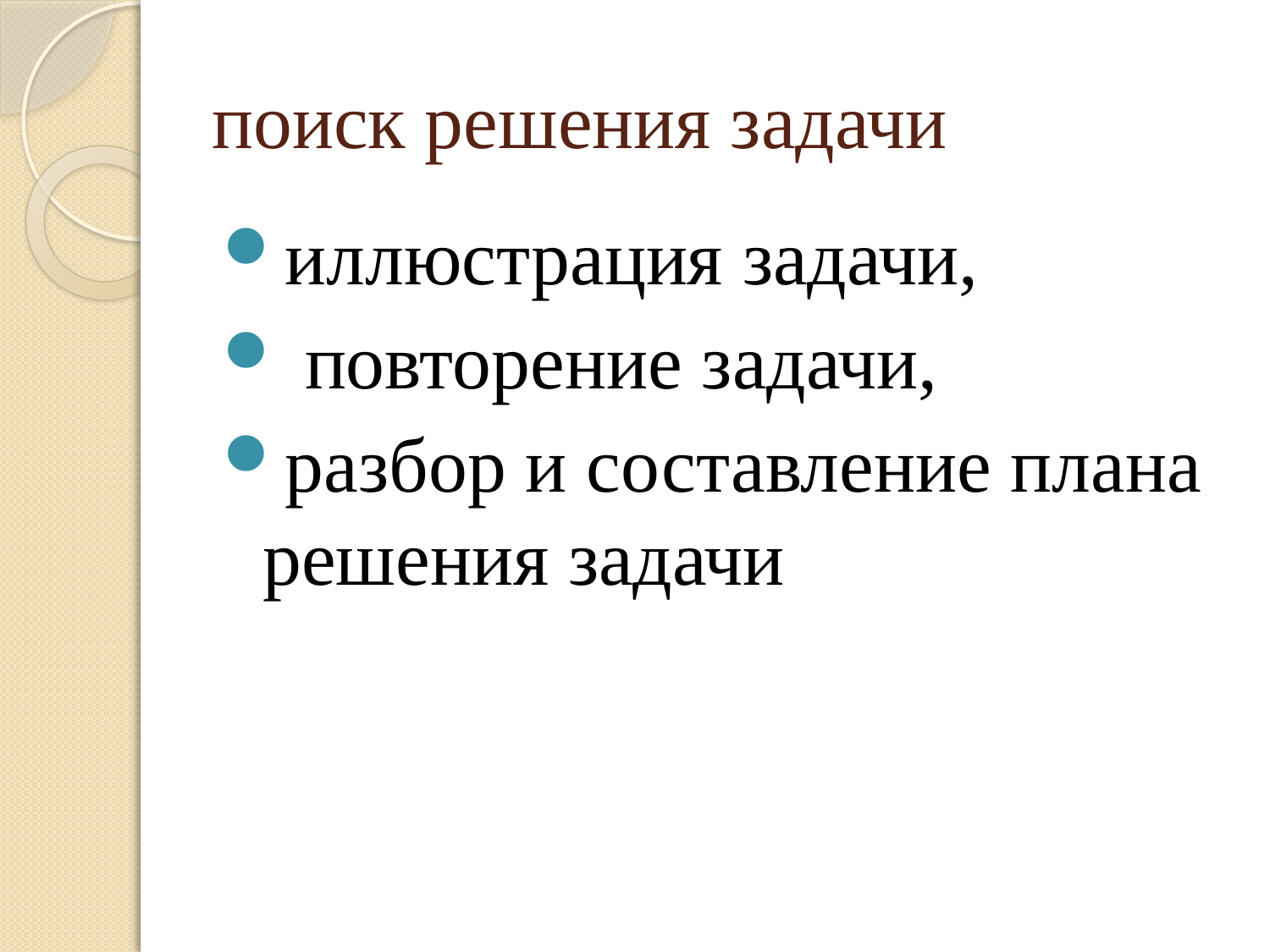

# поиск решения задачи
иллюстрация задачи,
 повторение задачи,
разбор и составление плана решения задачи